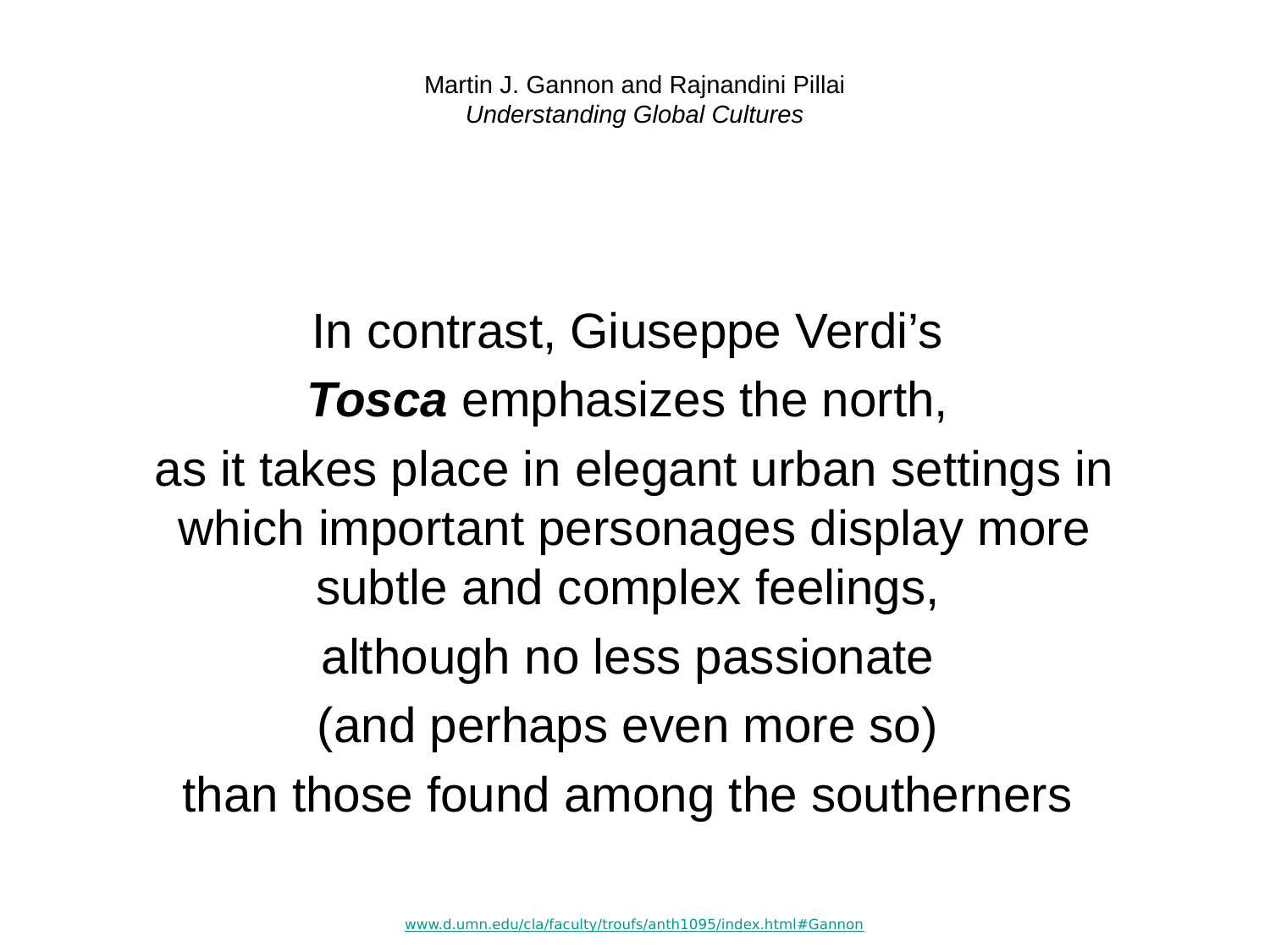

# Martin J. Gannon and Rajnandini Pillai Understanding Global Cultures
In contrast, Giuseppe Verdi’s
Tosca emphasizes the north,
as it takes place in elegant urban settings in which important personages display more subtle and complex feelings,
although no less passionate
(and perhaps even more so)
than those found among the southerners
www.d.umn.edu/cla/faculty/troufs/anth1095/index.html#Gannon